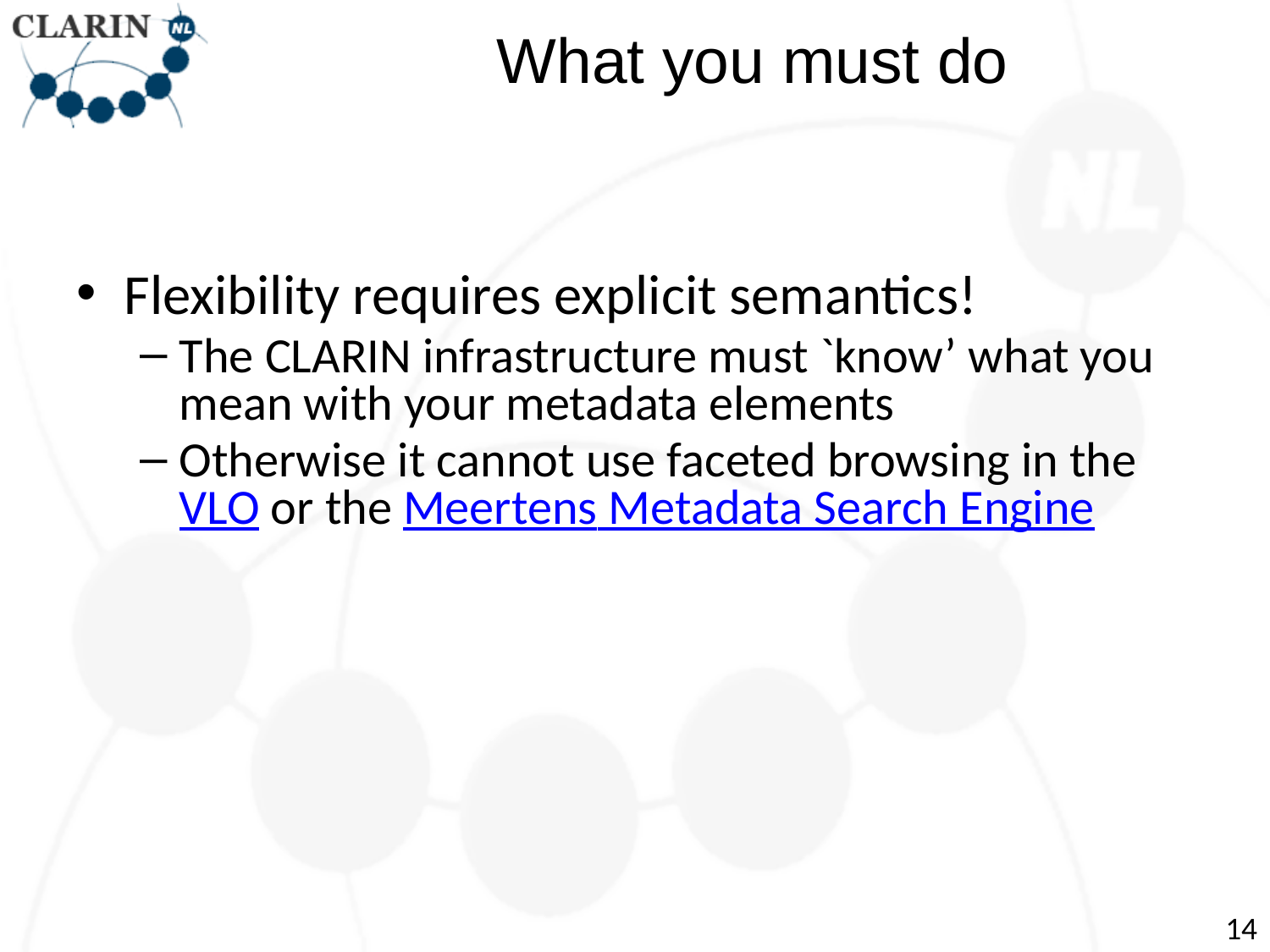

# What you must do
Flexibility requires explicit semantics!
The CLARIN infrastructure must `know’ what you mean with your metadata elements
Otherwise it cannot use faceted browsing in the VLO or the Meertens Metadata Search Engine

14